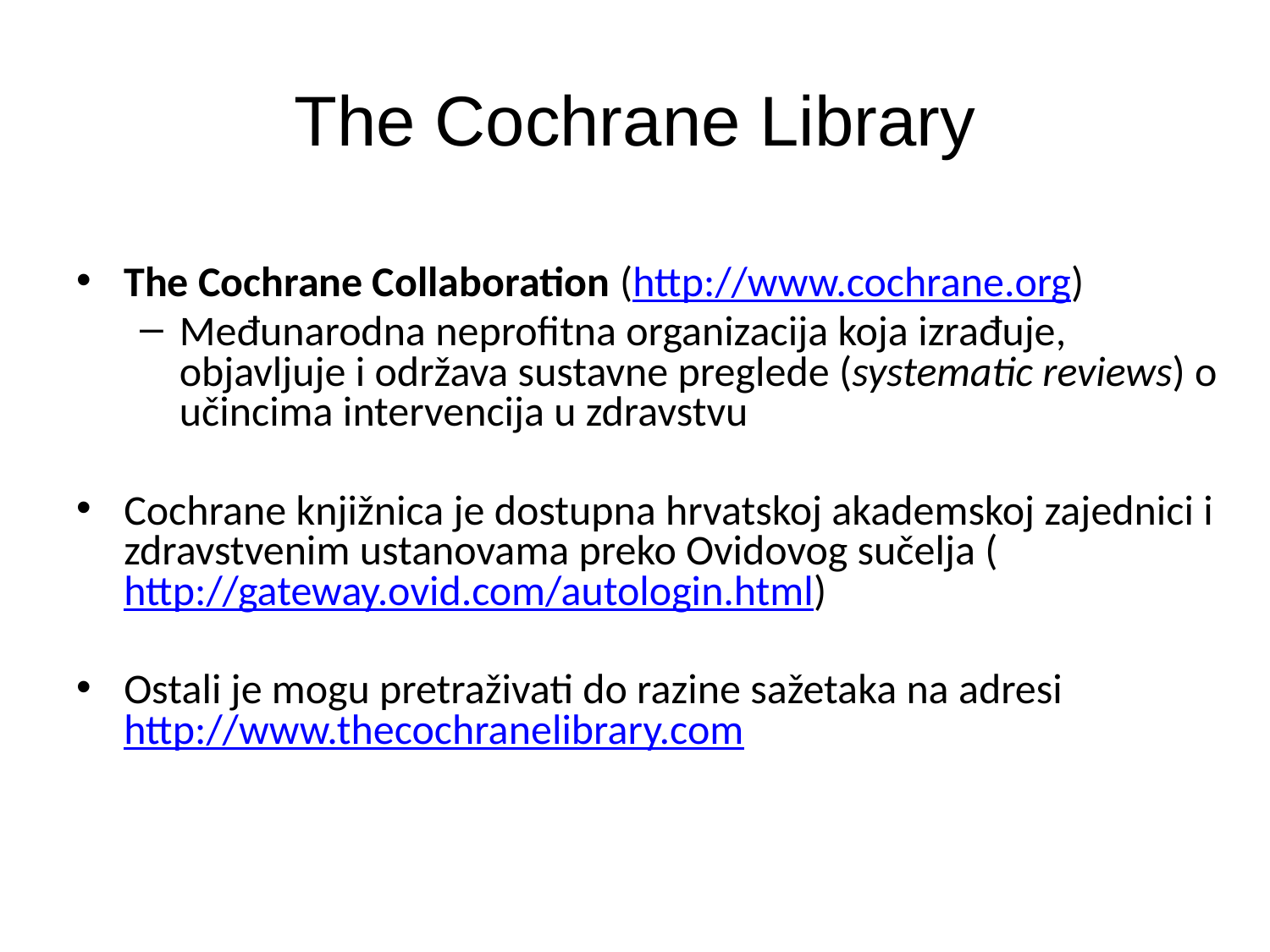

# The Cochrane Library

The Cochrane Collaboration (http://www.cochrane.org)
Međunarodna neprofitna organizacija koja izrađuje, objavljuje i održava sustavne preglede (systematic reviews) o učincima intervencija u zdravstvu

Cochrane knjižnica je dostupna hrvatskoj akademskoj zajednici i zdravstvenim ustanovama preko Ovidovog sučelja (http://gateway.ovid.com/autologin.html)

Ostali je mogu pretraživati do razine sažetaka na adresi http://www.thecochranelibrary.com